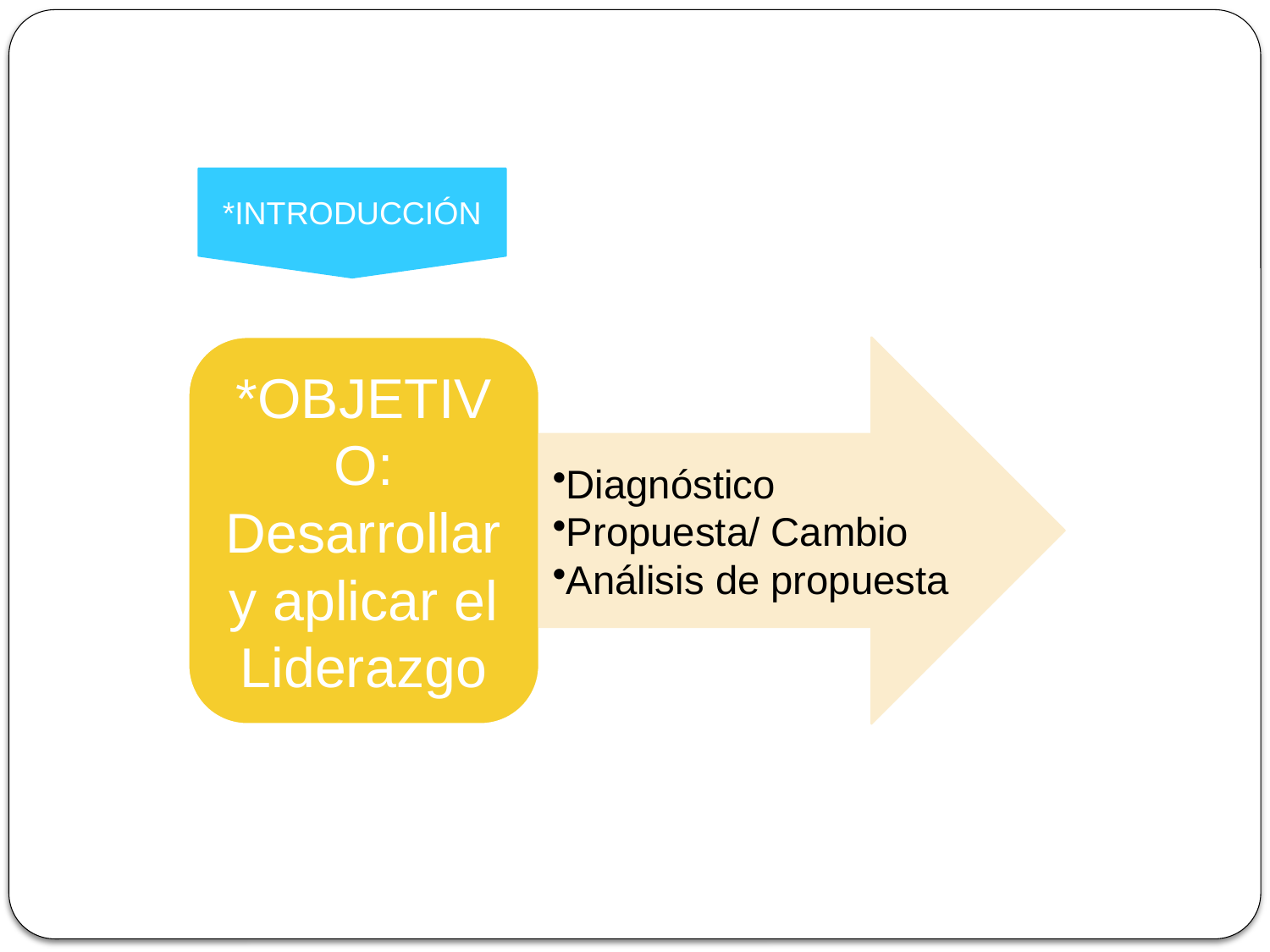

*INTRODUCCIÓN
*OBJETIVO:
Desarrollar y aplicar el Liderazgo
Diagnóstico
Propuesta/ Cambio
Análisis de propuesta